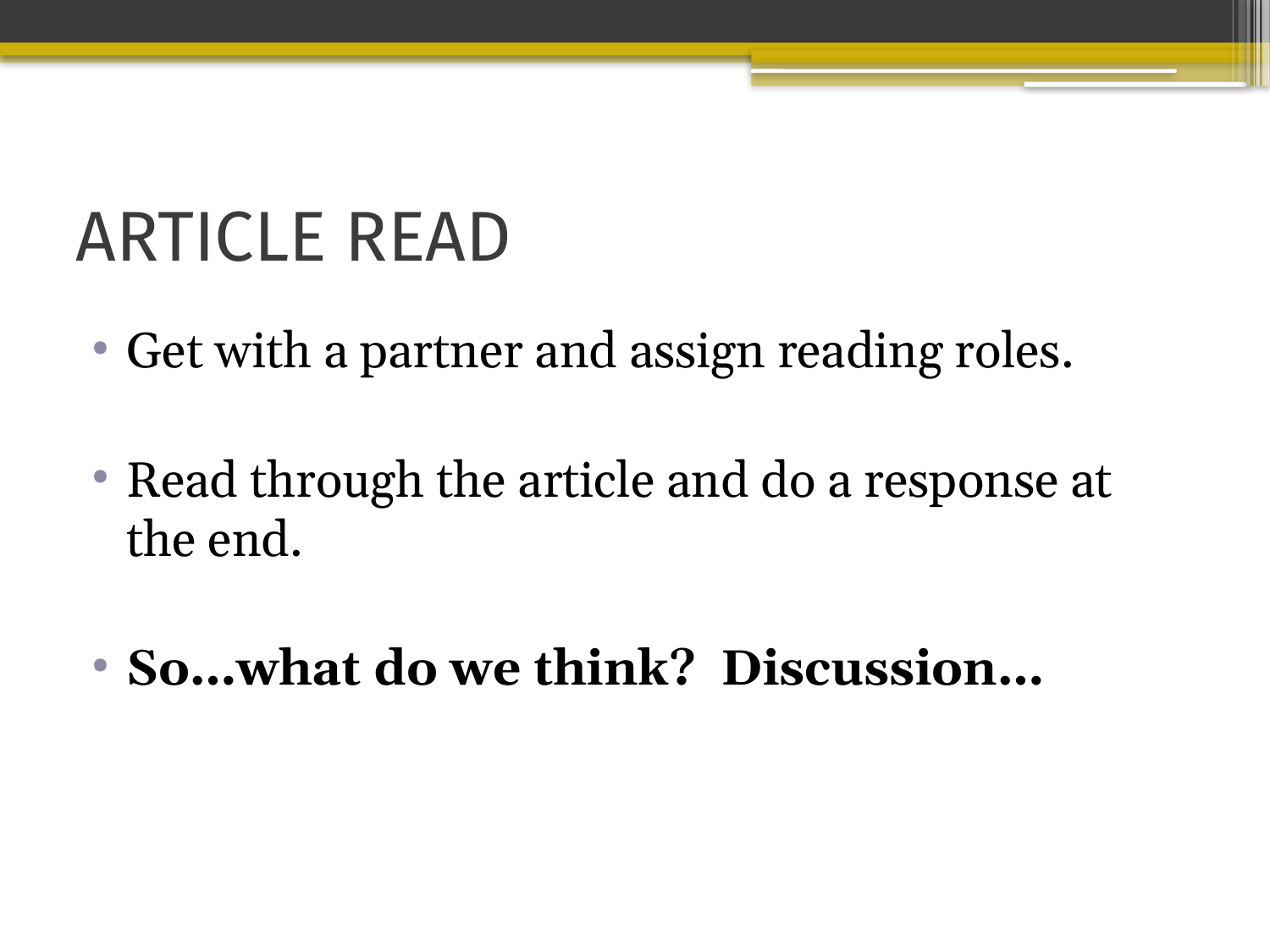

# ARTICLE READ
Get with a partner and assign reading roles.

Read through the article and do a response at the end.

So…what do we think?  Discussion…